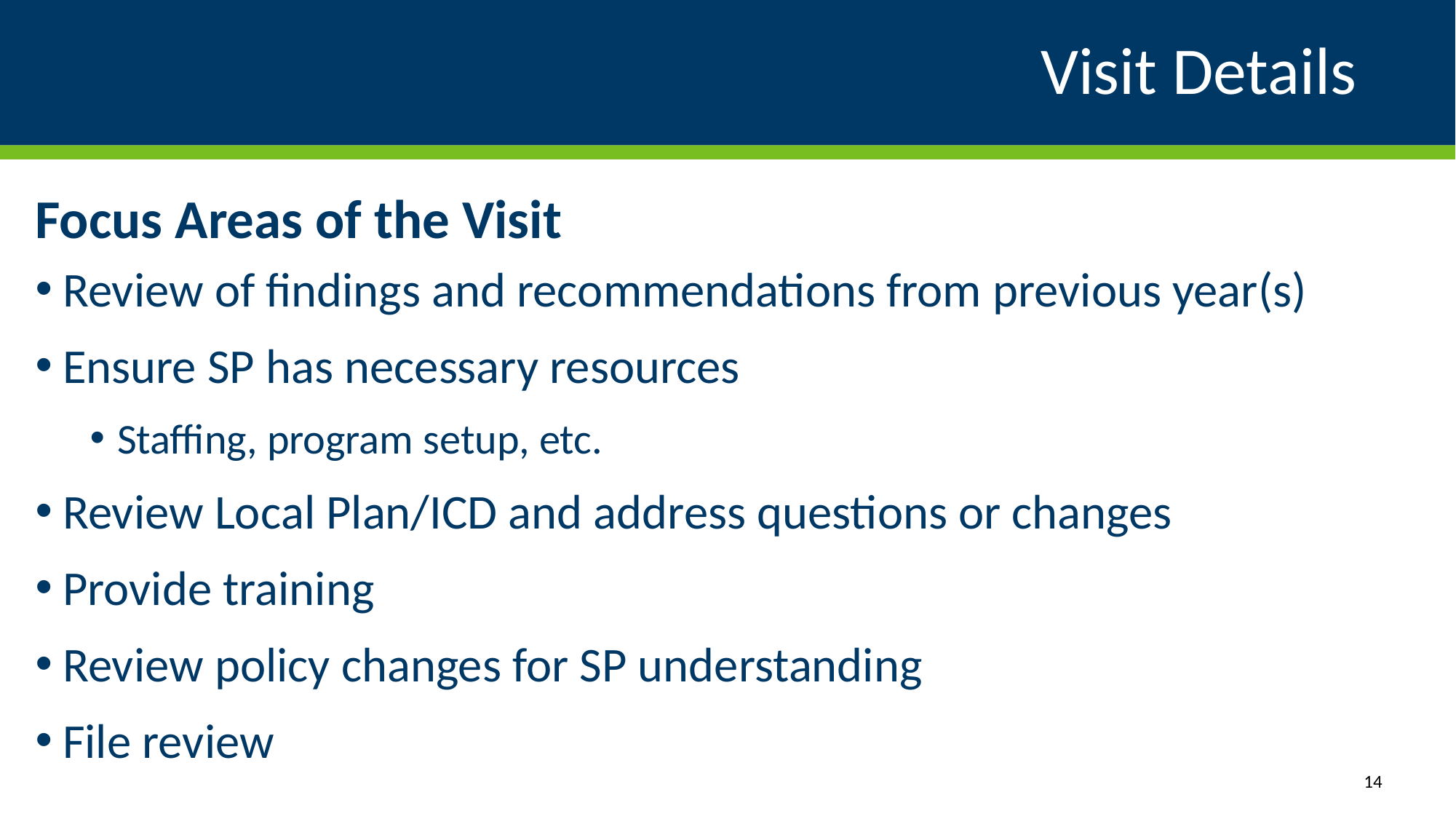

# Visit Details
Focus Areas of the Visit
Review of findings and recommendations from previous year(s)
Ensure SP has necessary resources
Staffing, program setup, etc.
Review Local Plan/ICD and address questions or changes
Provide training
Review policy changes for SP understanding
File review

14